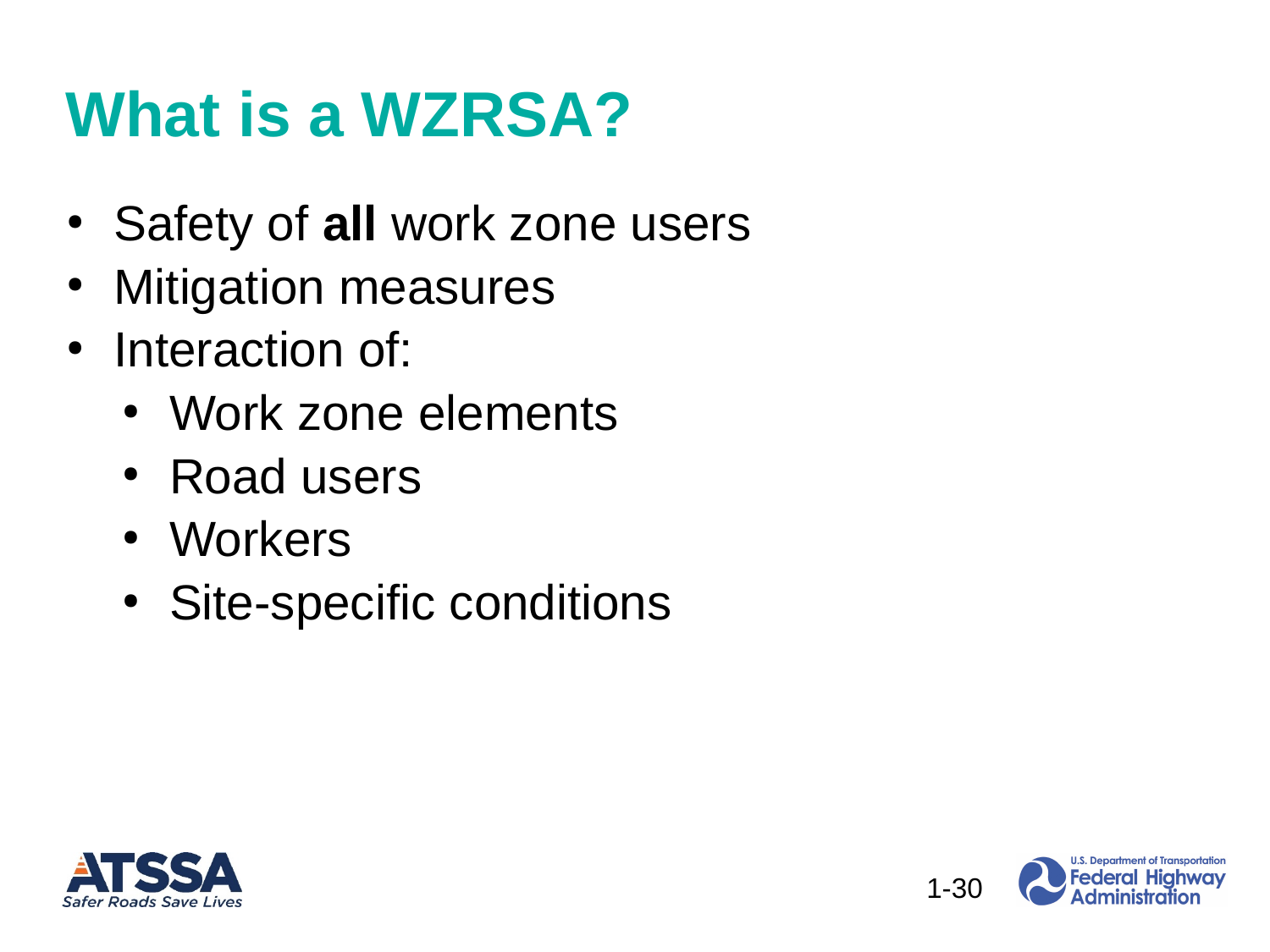

# What is a WZRSA?
Safety of all work zone users
Mitigation measures
Interaction of:
Work zone elements
Road users
Workers
Site-specific conditions

30